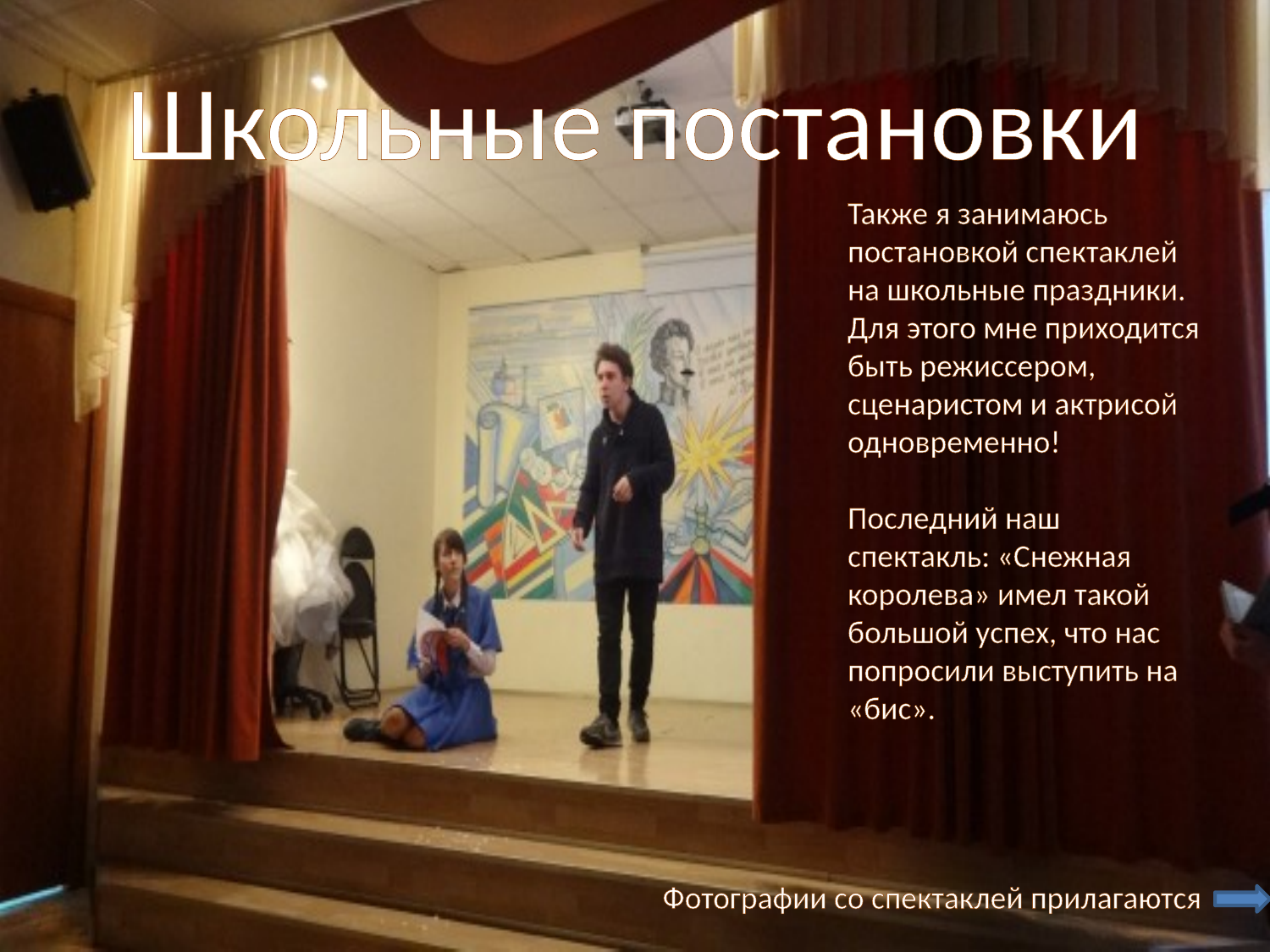

# Школьные постановки
Также я занимаюсь постановкой спектаклей на школьные праздники. Для этого мне приходится быть режиссером, сценаристом и актрисой одновременно!

Последний наш спектакль: «Снежная королева» имел такой большой успех, что нас попросили выступить на «бис».
Фотографии со спектаклей прилагаются